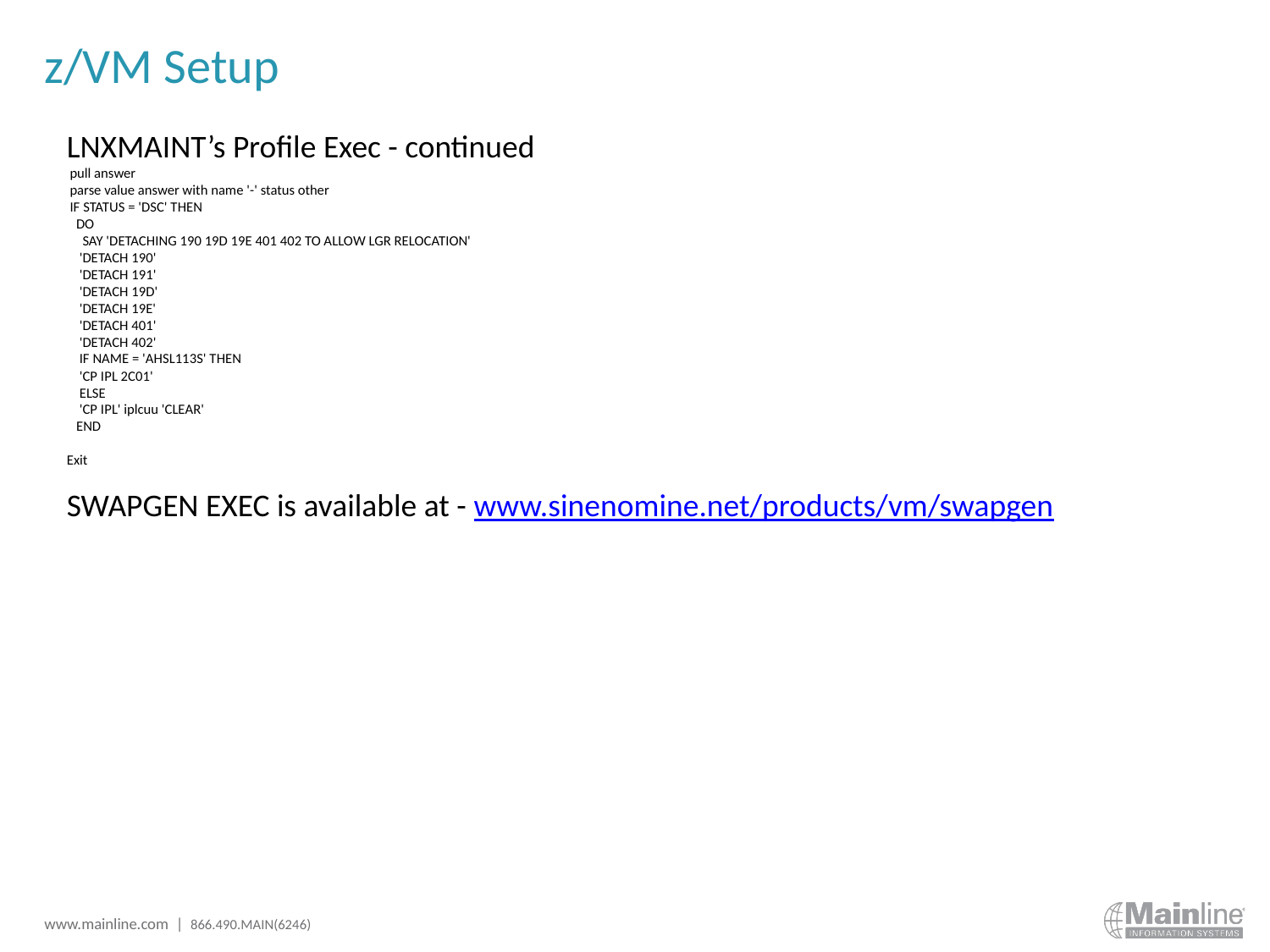

# z/VM Setup
LNXMAINT’s Profile Exec - continued
 pull answer
 parse value answer with name '-' status other
 IF STATUS = 'DSC' THEN
   DO
     SAY 'DETACHING 190 19D 19E 401 402 TO ALLOW LGR RELOCATION'
    'DETACH 190'
    'DETACH 191'
    'DETACH 19D'
    'DETACH 19E'
    'DETACH 401'
    'DETACH 402'
    IF NAME = 'AHSL113S' THEN
    'CP IPL 2C01'
    ELSE
    'CP IPL' iplcuu 'CLEAR'
   END

Exit

SWAPGEN EXEC is available at - www.sinenomine.net/products/vm/swapgen